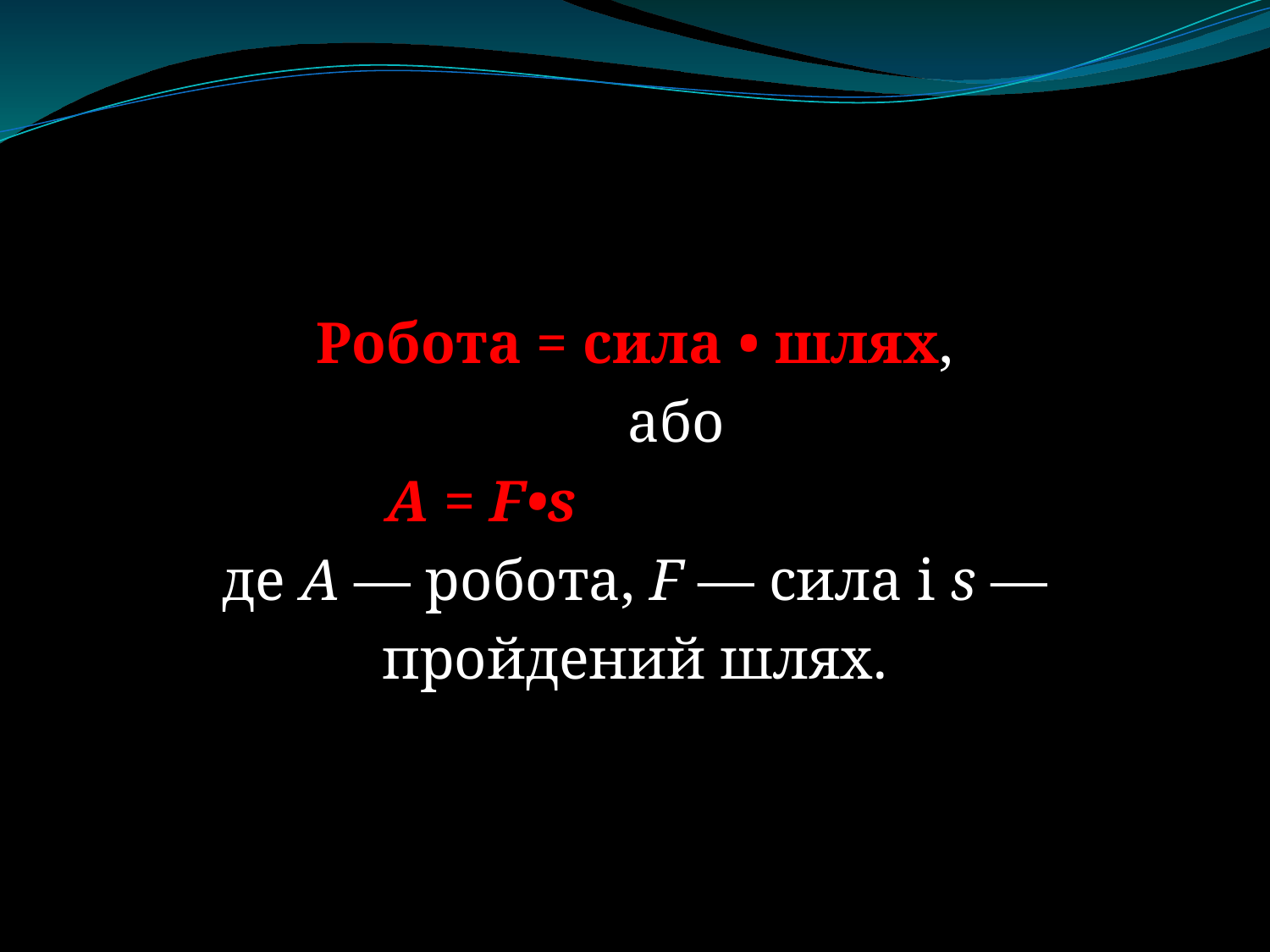

Робота = сила • шлях,
	 або
А = F•s
де А — робота, F — сила і s —
пройдений шлях.